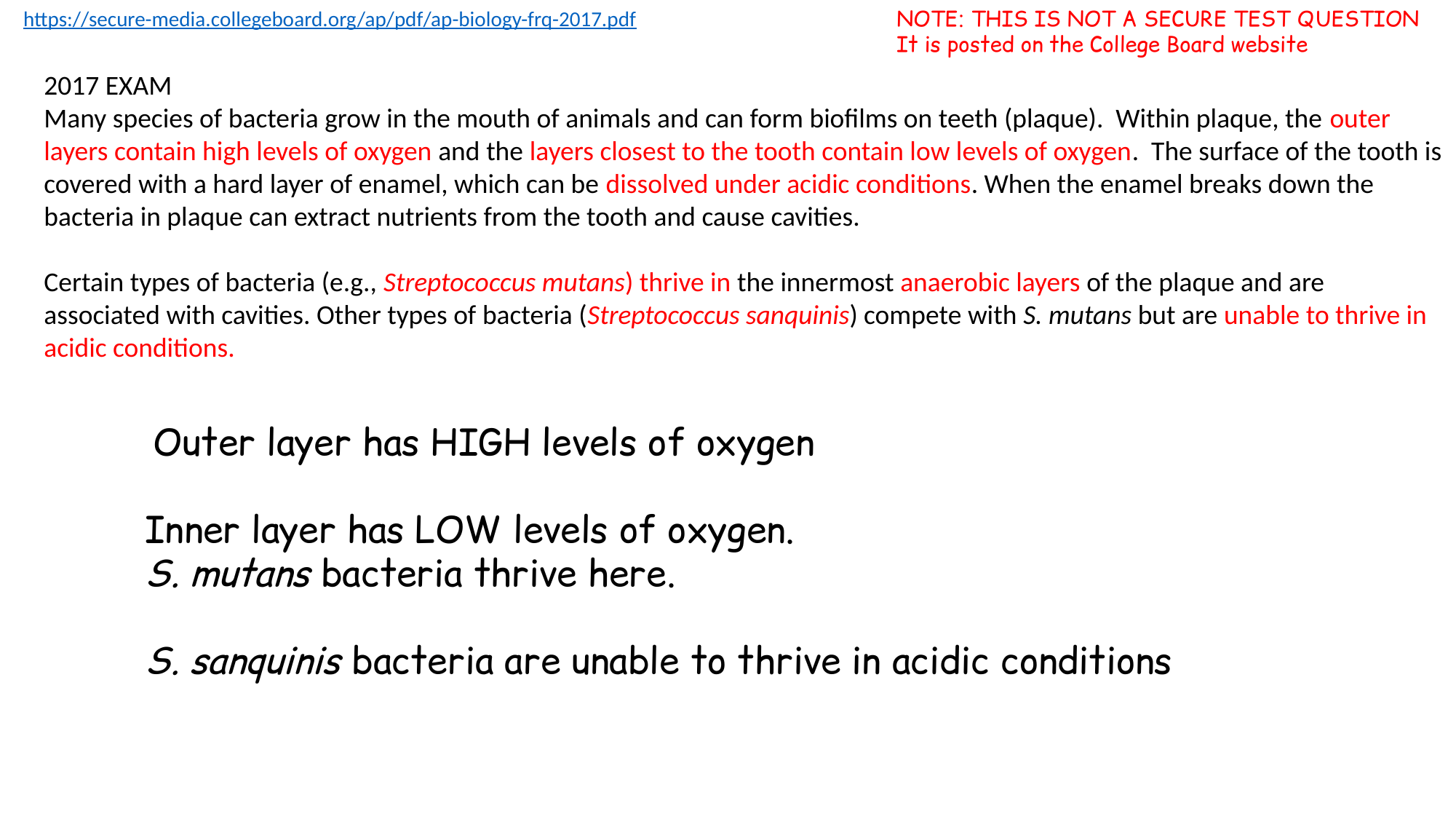

https://secure-media.collegeboard.org/ap/pdf/ap-biology-frq-2017.pdf
NOTE: THIS IS NOT A SECURE TEST QUESTION
It is posted on the College Board website
2017 EXAM
Many species of bacteria grow in the mouth of animals and can form biofilms on teeth (plaque).  Within plaque, the outer layers contain high levels of oxygen and the layers closest to the tooth contain low levels of oxygen.  The surface of the tooth is covered with a hard layer of enamel, which can be dissolved under acidic conditions. When the enamel breaks down the bacteria in plaque can extract nutrients from the tooth and cause cavities.

Certain types of bacteria (e.g., Streptococcus mutans) thrive in the innermost anaerobic layers of the plaque and are associated with cavities. Other types of bacteria (Streptococcus sanquinis) compete with S. mutans but are unable to thrive in acidic conditions.

 Outer layer has HIGH levels of oxygen

Inner layer has LOW levels of oxygen.
S. mutans bacteria thrive here.

S. sanquinis bacteria are unable to thrive in acidic conditions